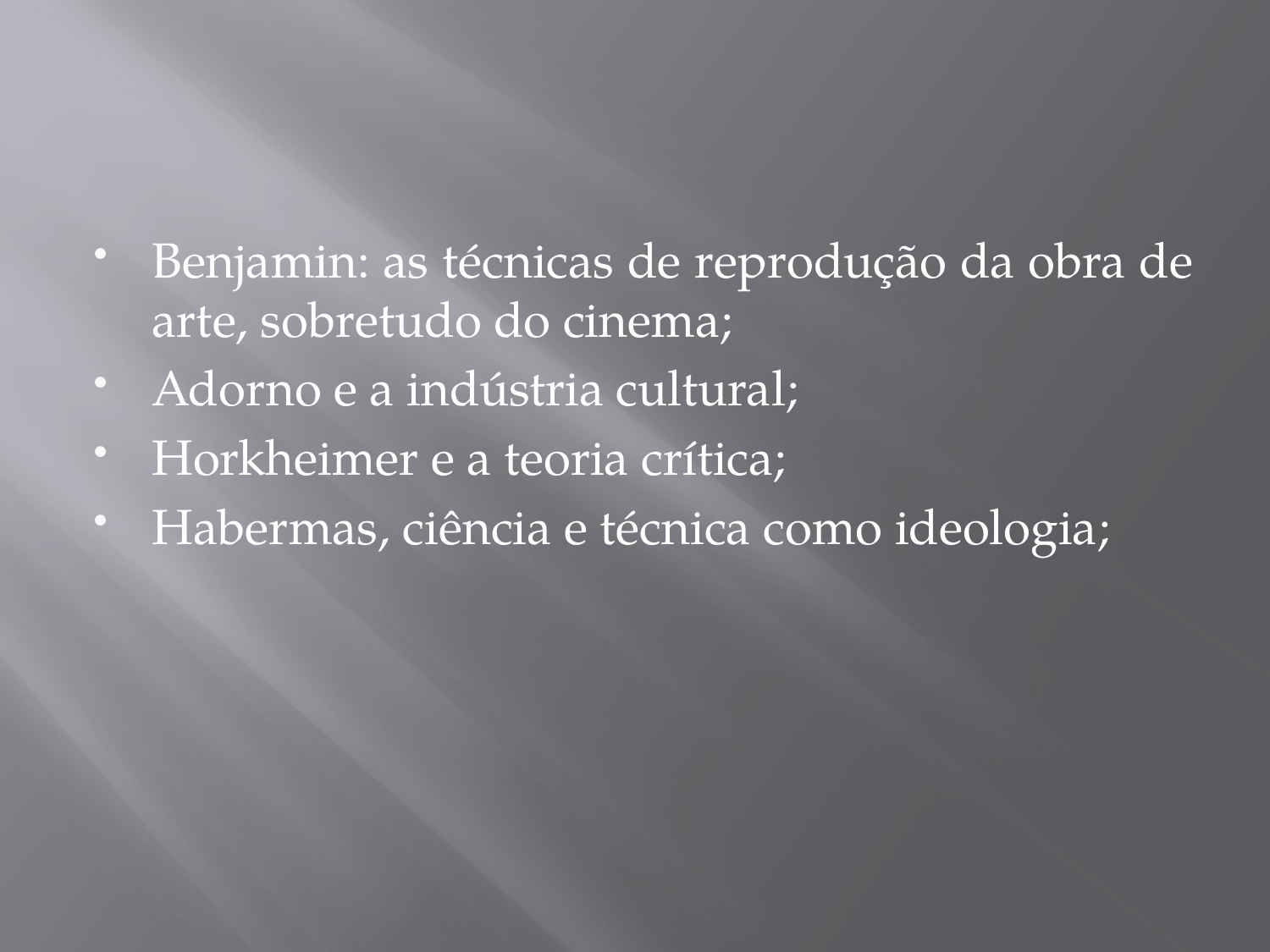

#
Benjamin: as técnicas de reprodução da obra de arte, sobretudo do cinema;
Adorno e a indústria cultural;
Horkheimer e a teoria crítica;
Habermas, ciência e técnica como ideologia;